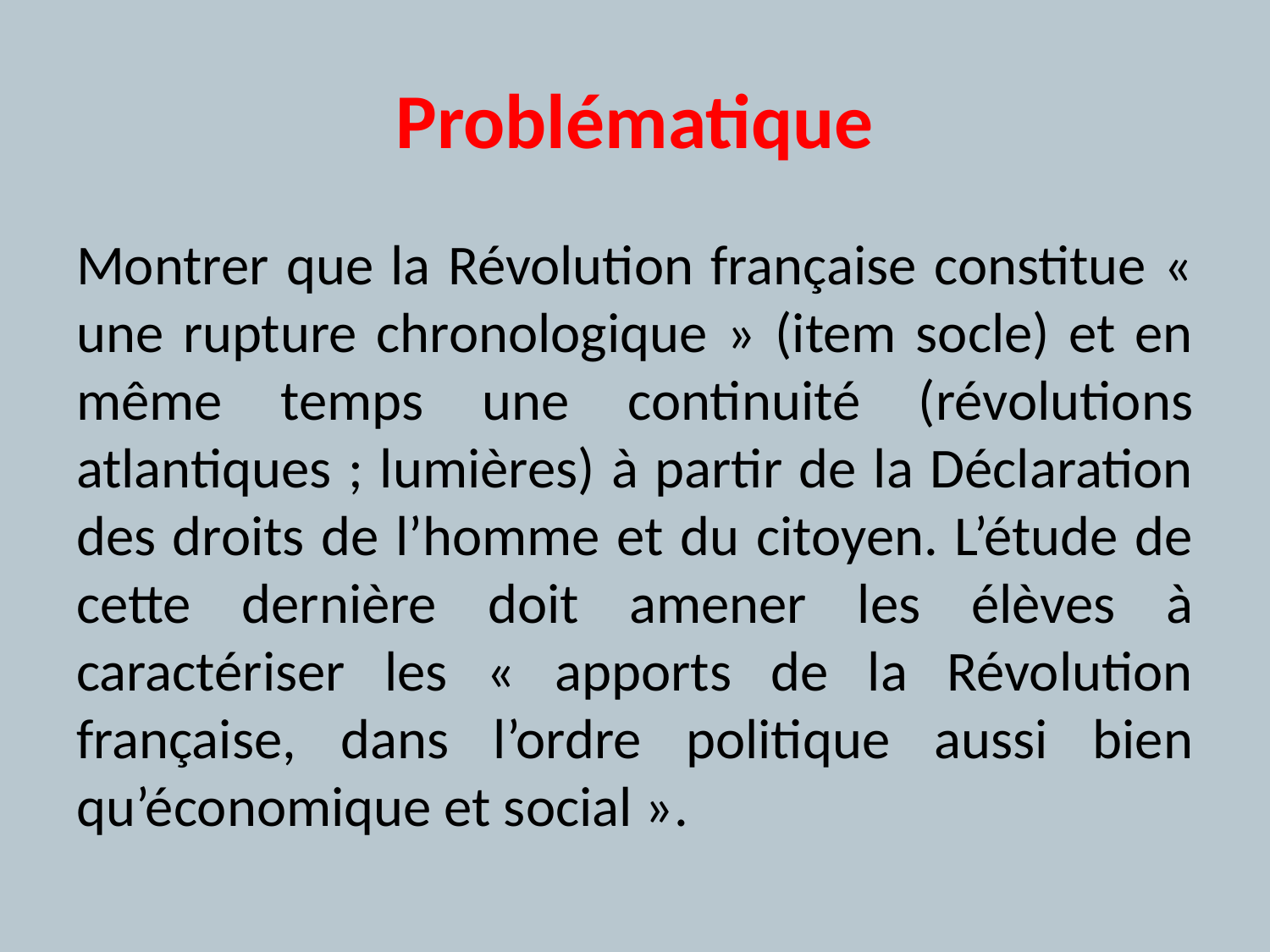

# Problématique
Montrer que la Révolution française constitue « une rupture chronologique » (item socle) et en même temps une continuité (révolutions atlantiques ; lumières) à partir de la Déclaration des droits de l’homme et du citoyen. L’étude de cette dernière doit amener les élèves à caractériser les « apports de la Révolution française, dans l’ordre politique aussi bien qu’économique et social ».